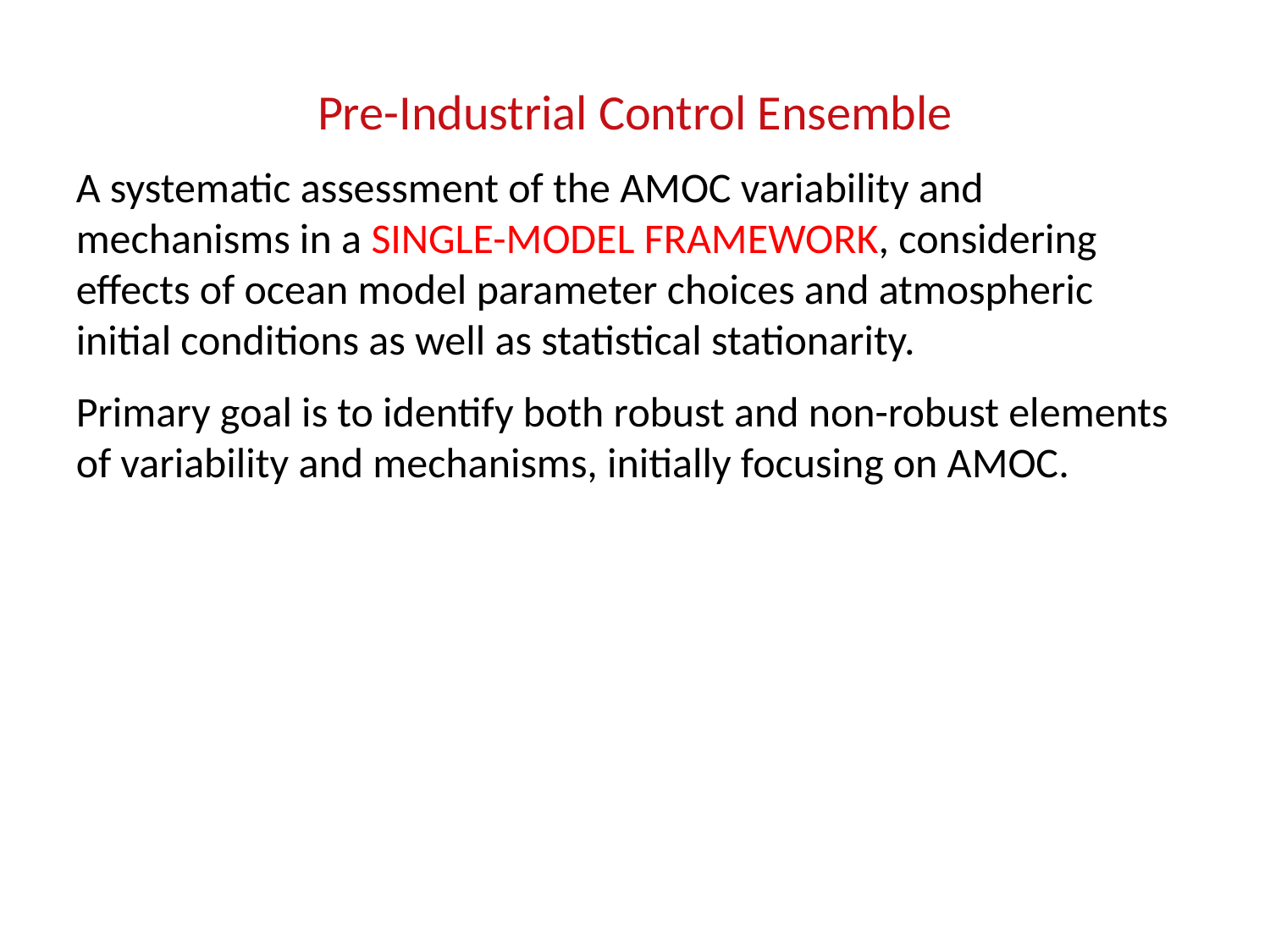

Pre-Industrial Control Ensemble
A systematic assessment of the AMOC variability and mechanisms in a SINGLE-MODEL FRAMEWORK, considering effects of ocean model parameter choices and atmospheric initial conditions as well as statistical stationarity.
Primary goal is to identify both robust and non-robust elements of variability and mechanisms, initially focusing on AMOC.